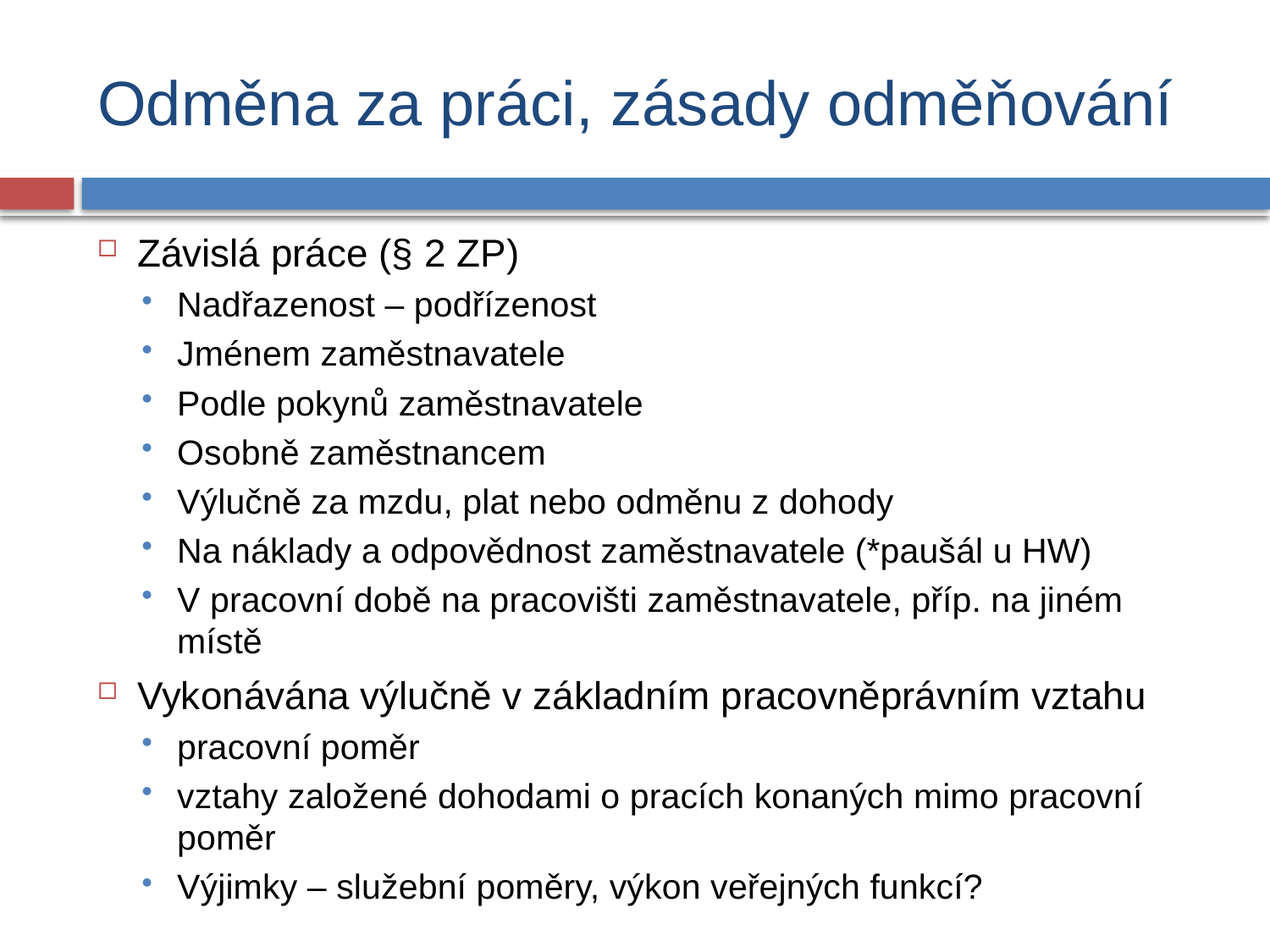

# Odměna za práci, zásady odměňování
Závislá práce (§ 2 ZP)
Nadřazenost – podřízenost
Jménem zaměstnavatele
Podle pokynů zaměstnavatele
Osobně zaměstnancem
Výlučně za mzdu, plat nebo odměnu z dohody
Na náklady a odpovědnost zaměstnavatele (*paušál u HW)
V pracovní době na pracovišti zaměstnavatele, příp. na jiném místě
Vykonávána výlučně v základním pracovněprávním vztahu
pracovní poměr
vztahy založené dohodami o pracích konaných mimo pracovní poměr
Výjimky – služební poměry, výkon veřejných funkcí?